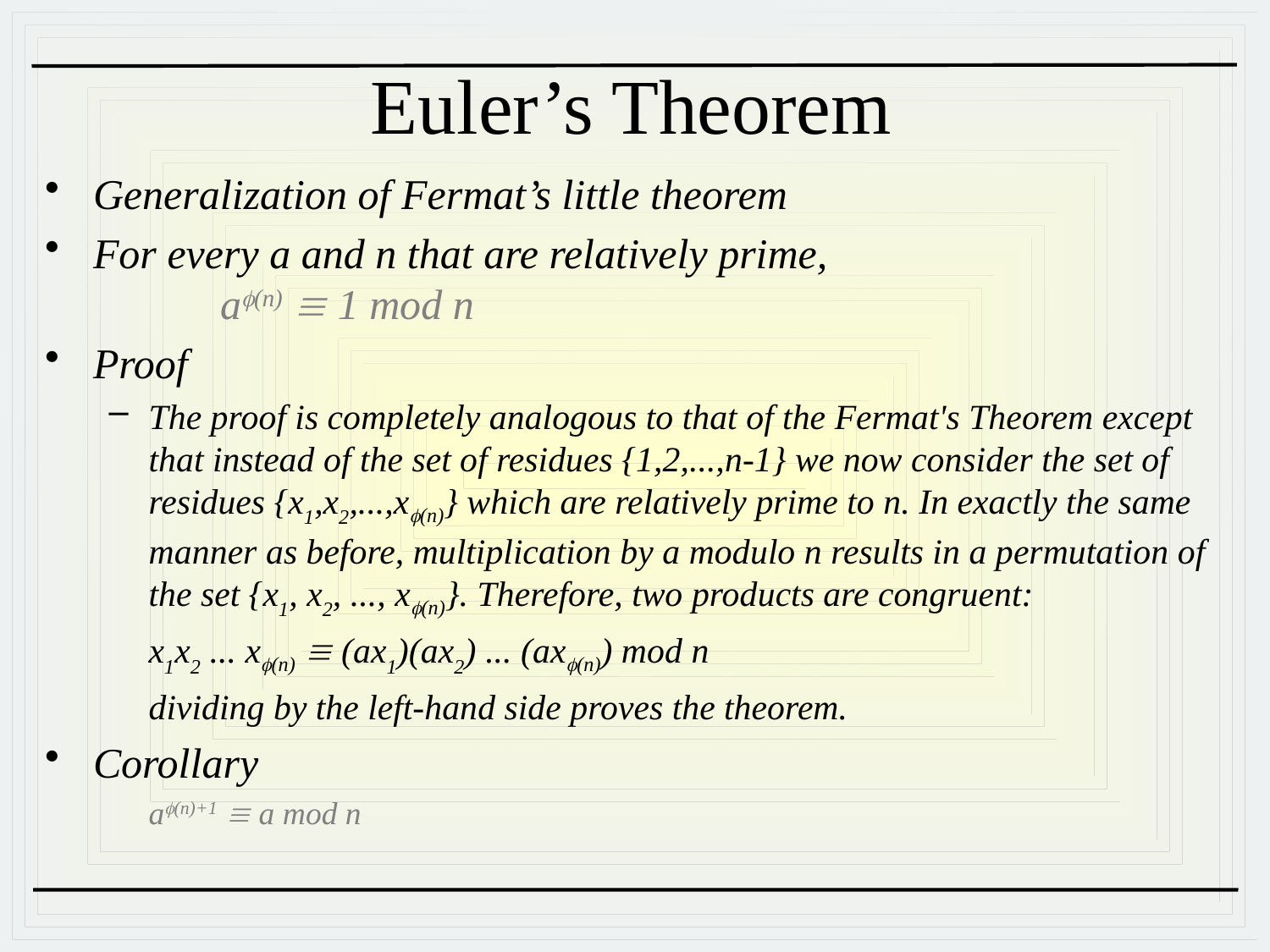

# Euler’s Theorem
Generalization of Fermat’s little theorem
For every a and n that are relatively prime,				aφ(n) ≡ 1 mod n
Proof
The proof is completely analogous to that of the Fermat's Theorem except that instead of the set of residues {1,2,...,n-1} we now consider the set of residues {x1,x2,...,xφ(n)} which are relatively prime to n. In exactly the same manner as before, multiplication by a modulo n results in a permutation of the set {x1, x2, ..., xφ(n)}. Therefore, two products are congruent:
	x1x2 ... xφ(n) ≡ (ax1)(ax2) ... (axφ(n)) mod n
	dividing by the left-hand side proves the theorem.
Corollary
	aφ(n)+1 ≡ a mod n